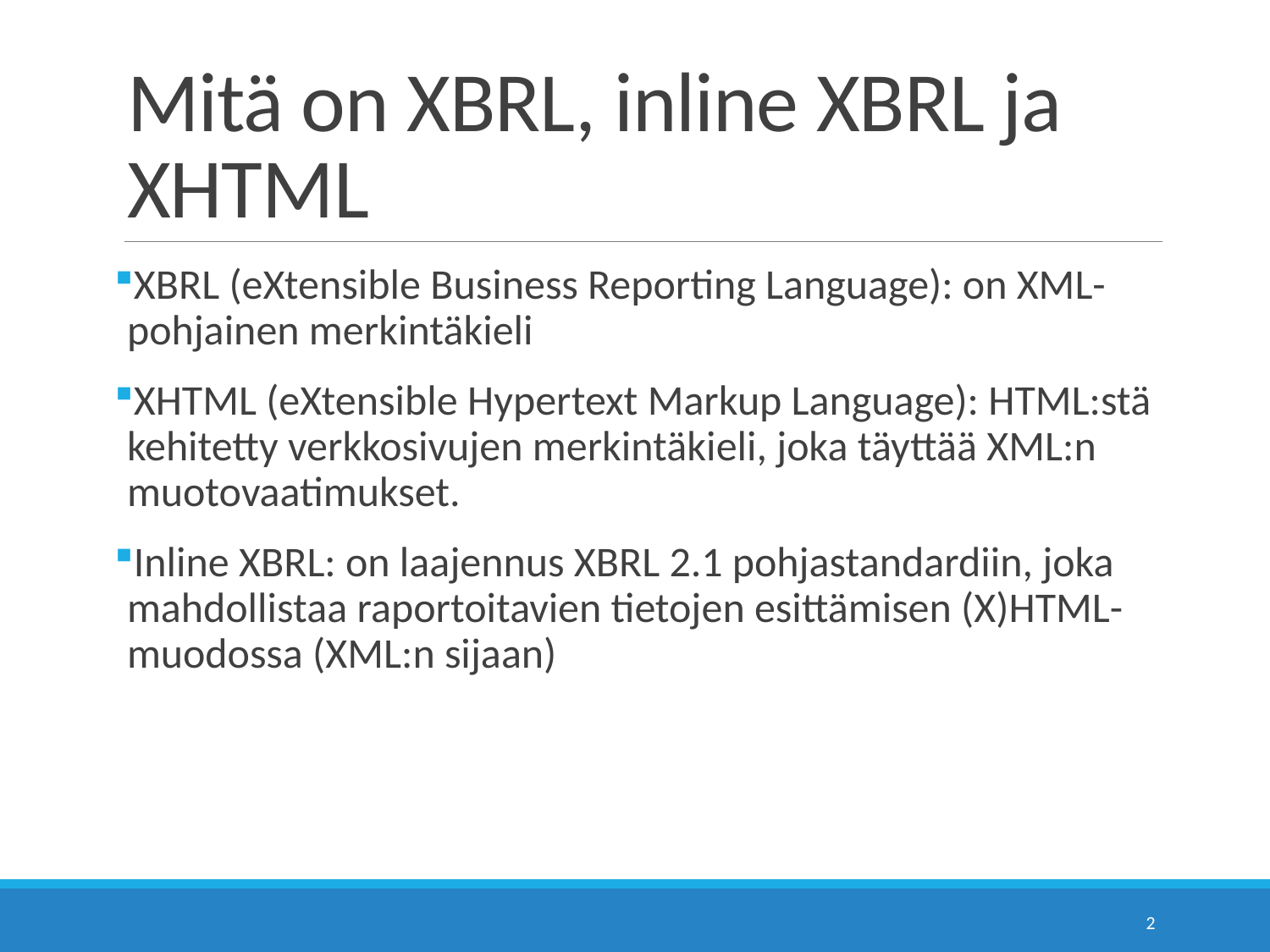

# Mitä on XBRL, inline XBRL ja XHTML
XBRL (eXtensible Business Reporting Language): on XML-pohjainen merkintäkieli
XHTML (eXtensible Hypertext Markup Language): HTML:stä kehitetty verkkosivujen merkintäkieli, joka täyttää XML:n muotovaatimukset.
Inline XBRL: on laajennus XBRL 2.1 pohjastandardiin, joka mahdollistaa raportoitavien tietojen esittämisen (X)HTML-muodossa (XML:n sijaan)

2